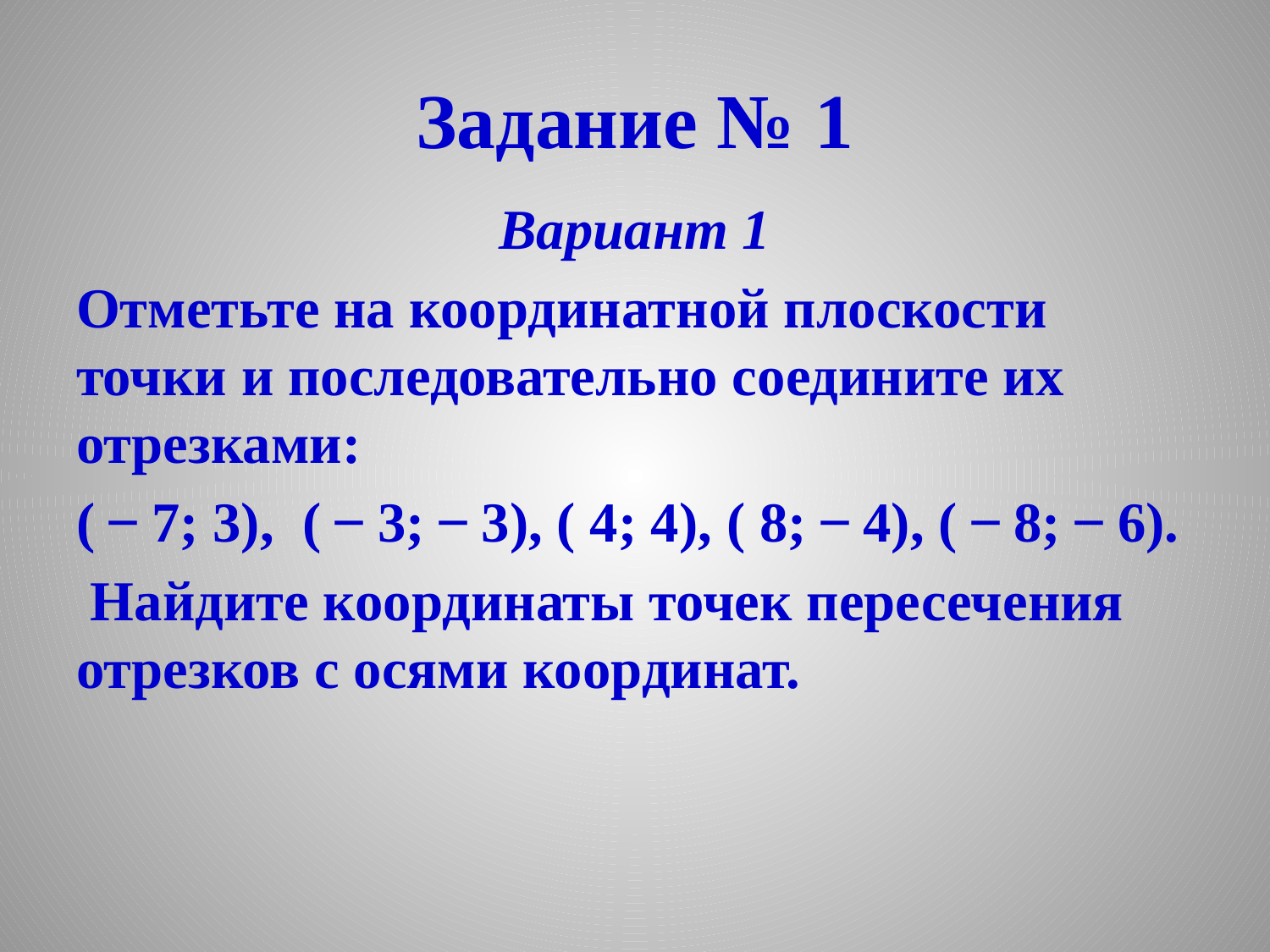

# Задание № 1
Вариант 1
Отметьте на координатной плоскости точки и последовательно соедините их отрезками:
(  ̶  7; 3),  (  ̶  3;  ̶  3), ( 4; 4), ( 8;  ̶  4), (  ̶  8;  ̶  6).
 Найдите координаты точек пересечения отрезков с осями координат.